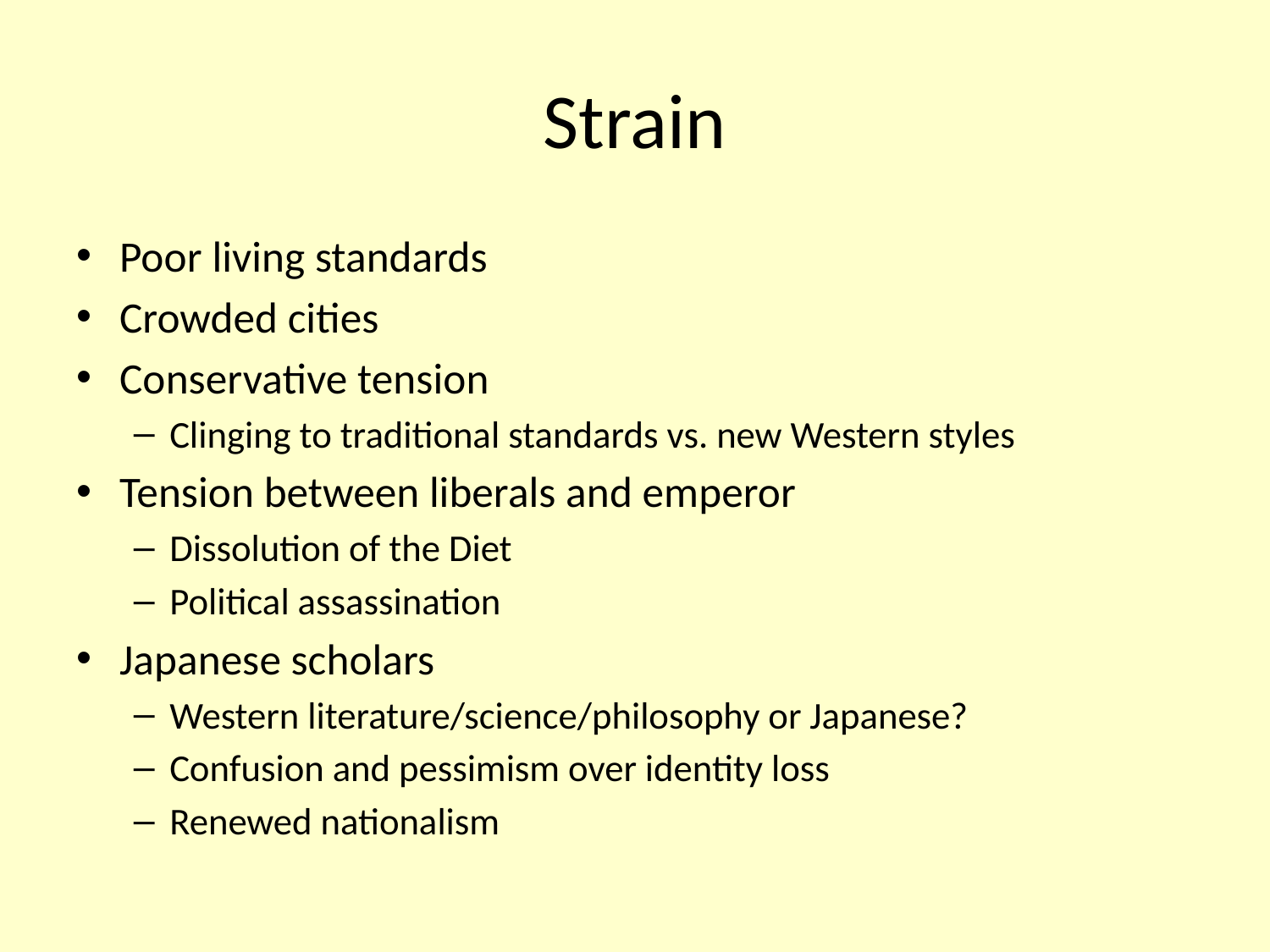

# Strain
Poor living standards
Crowded cities
Conservative tension
Clinging to traditional standards vs. new Western styles
Tension between liberals and emperor
Dissolution of the Diet
Political assassination
Japanese scholars
Western literature/science/philosophy or Japanese?
Confusion and pessimism over identity loss
Renewed nationalism